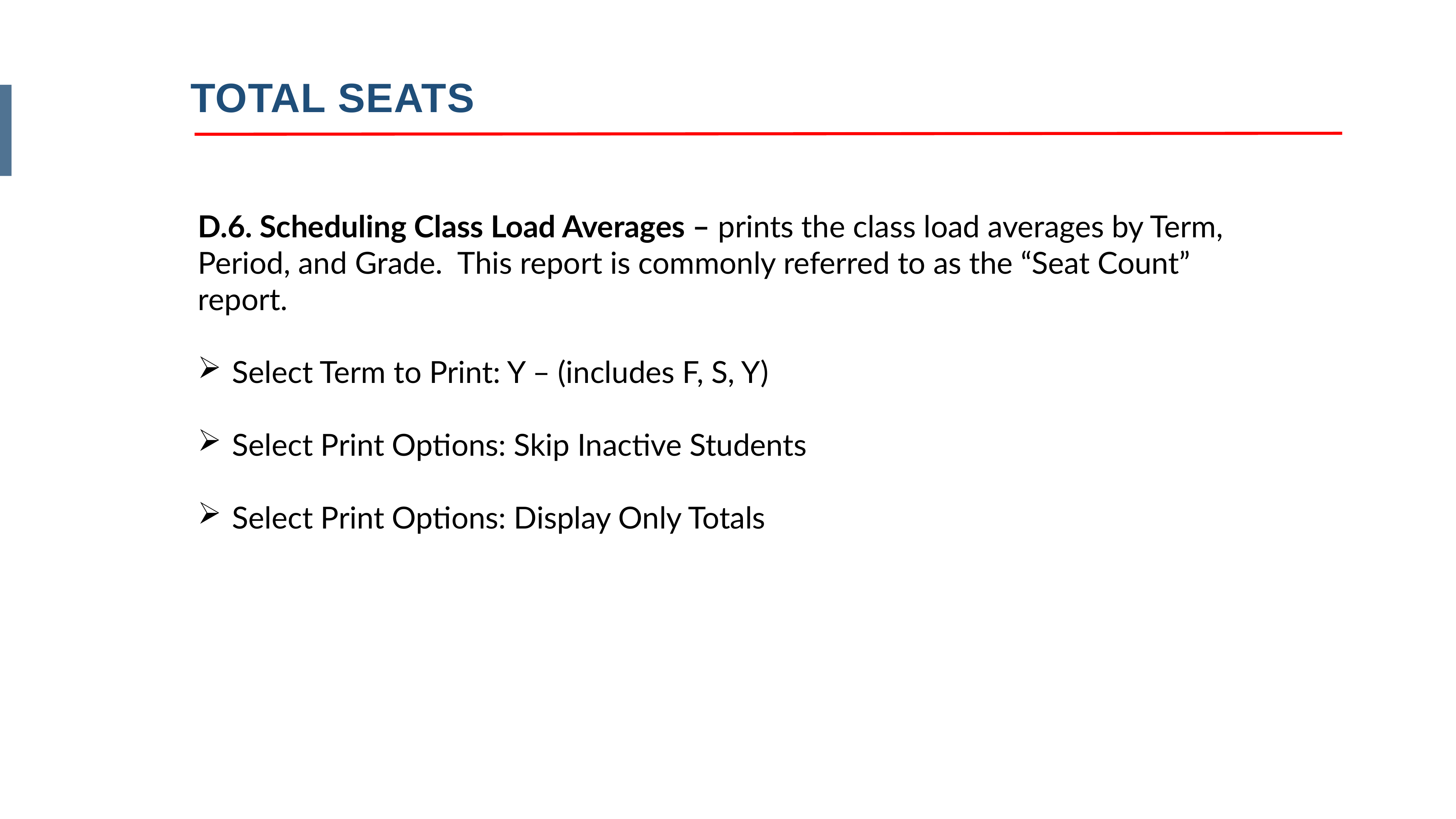

TOTAL SEATS

D.6. Scheduling Class Load Averages – prints the class load averages by Term, Period, and Grade.  This report is commonly referred to as the “Seat Count” report.
Select Term to Print: Y – (includes F, S, Y)
Select Print Options: Skip Inactive Students
Select Print Options: Display Only Totals